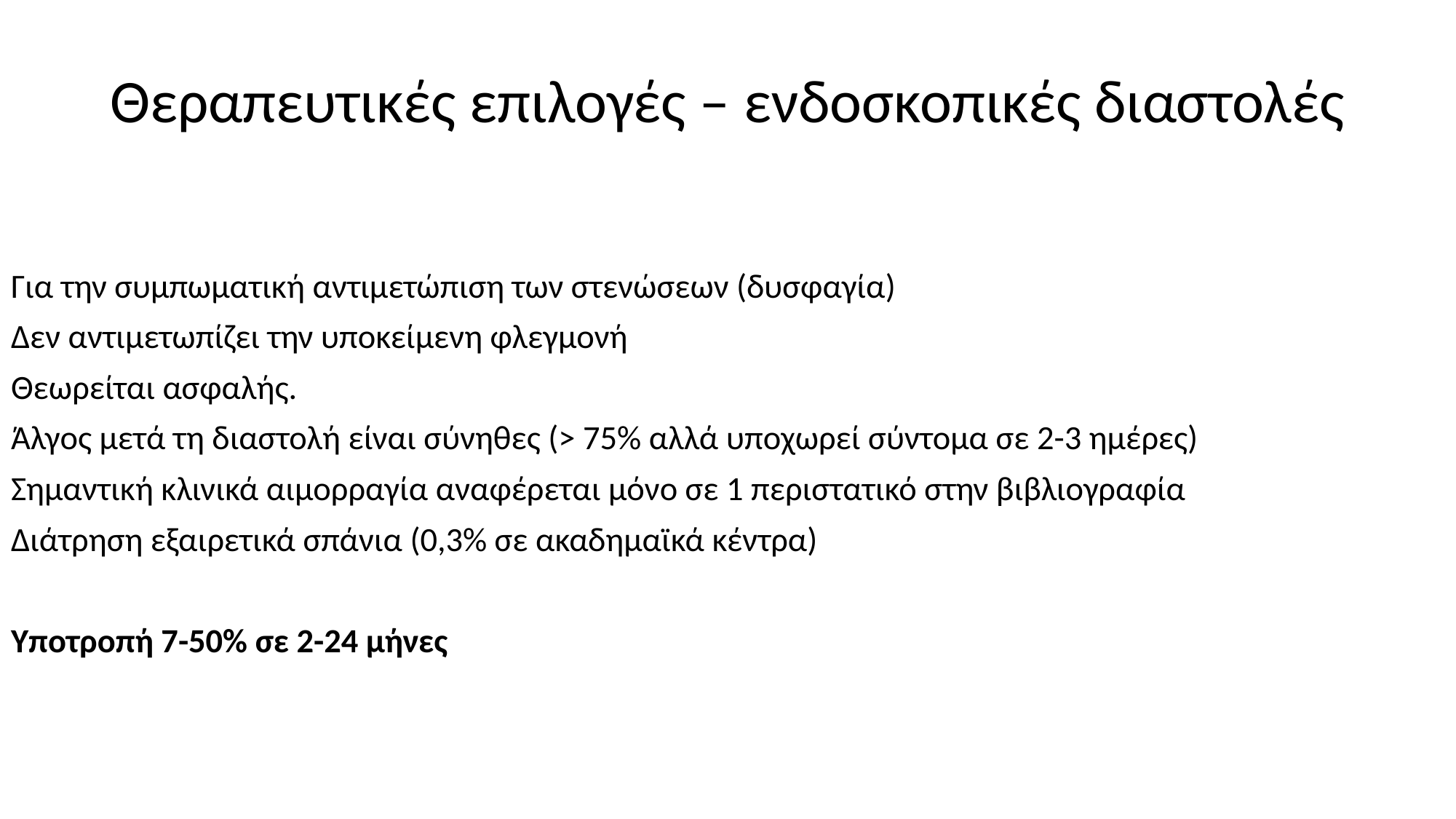

# Θεραπευτικές επιλογές – ενδοσκοπικές διαστολές

Για την συμπωματική αντιμετώπιση των στενώσεων (δυσφαγία)
Δεν αντιμετωπίζει την υποκείμενη φλεγμονή
Θεωρείται ασφαλής.
Άλγος μετά τη διαστολή είναι σύνηθες (> 75% αλλά υποχωρεί σύντομα σε 2-3 ημέρες)
Σημαντική κλινικά αιμορραγία αναφέρεται μόνο σε 1 περιστατικό στην βιβλιογραφία
Διάτρηση εξαιρετικά σπάνια (0,3% σε ακαδημαϊκά κέντρα)

Υποτροπή 7-50% σε 2-24 μήνες